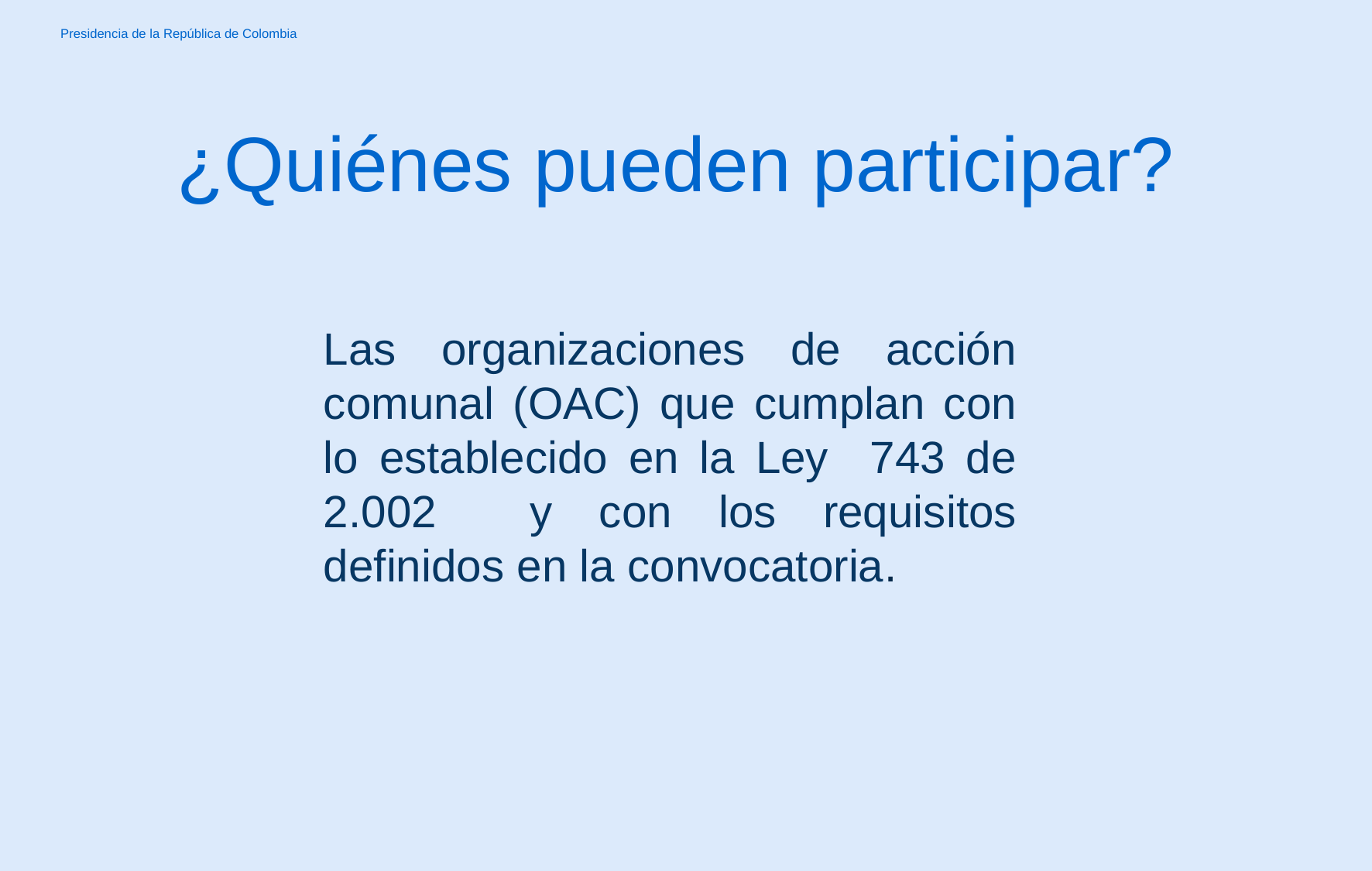

# ¿Quiénes pueden participar?
Las organizaciones de acción comunal (OAC) que cumplan con lo establecido en la Ley  743 de 2.002  y con los requisitos definidos en la convocatoria.